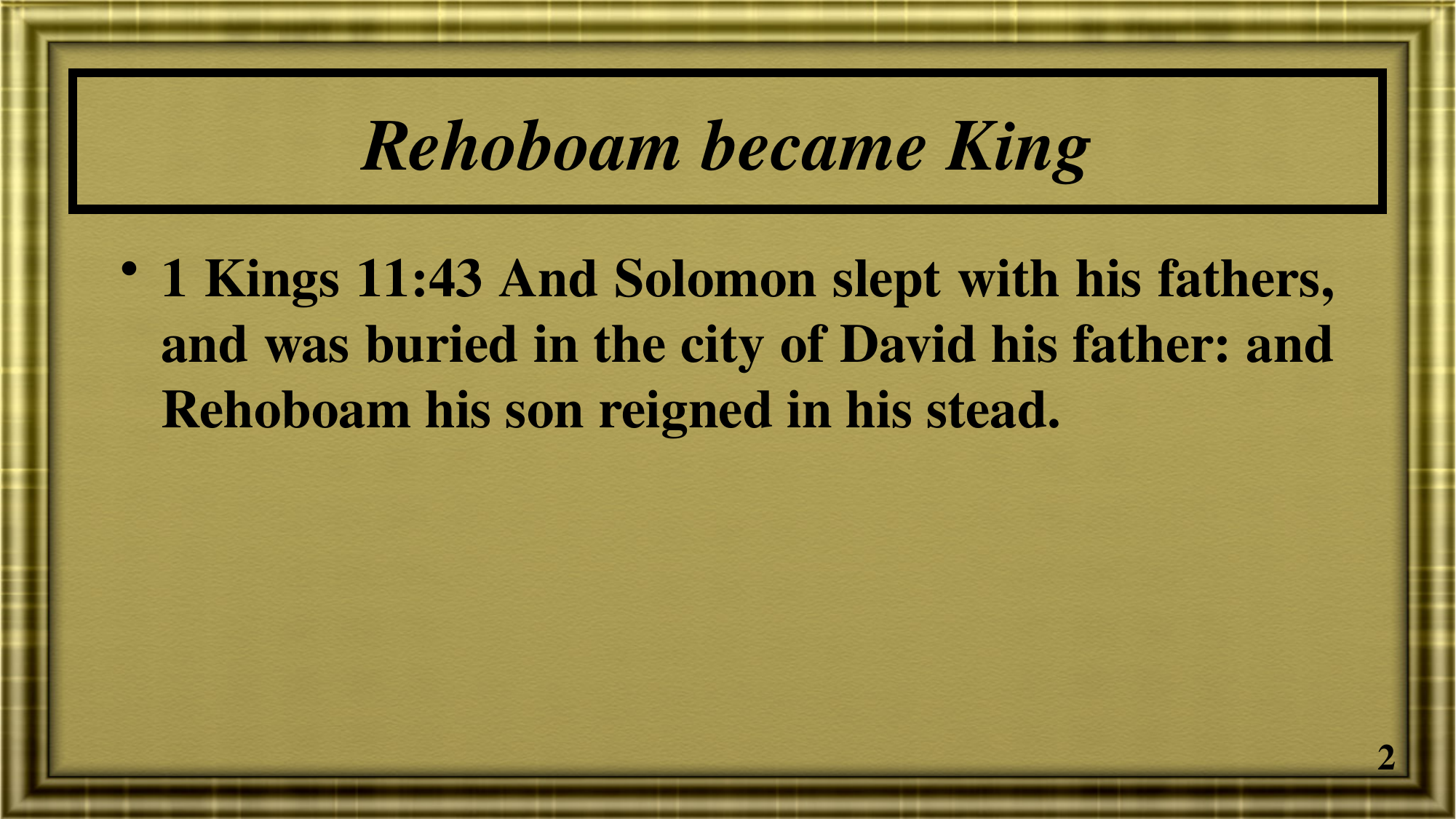

# Rehoboam became King
1 Kings 11:43 And Solomon slept with his fathers, and was buried in the city of David his father: and Rehoboam his son reigned in his stead.

2